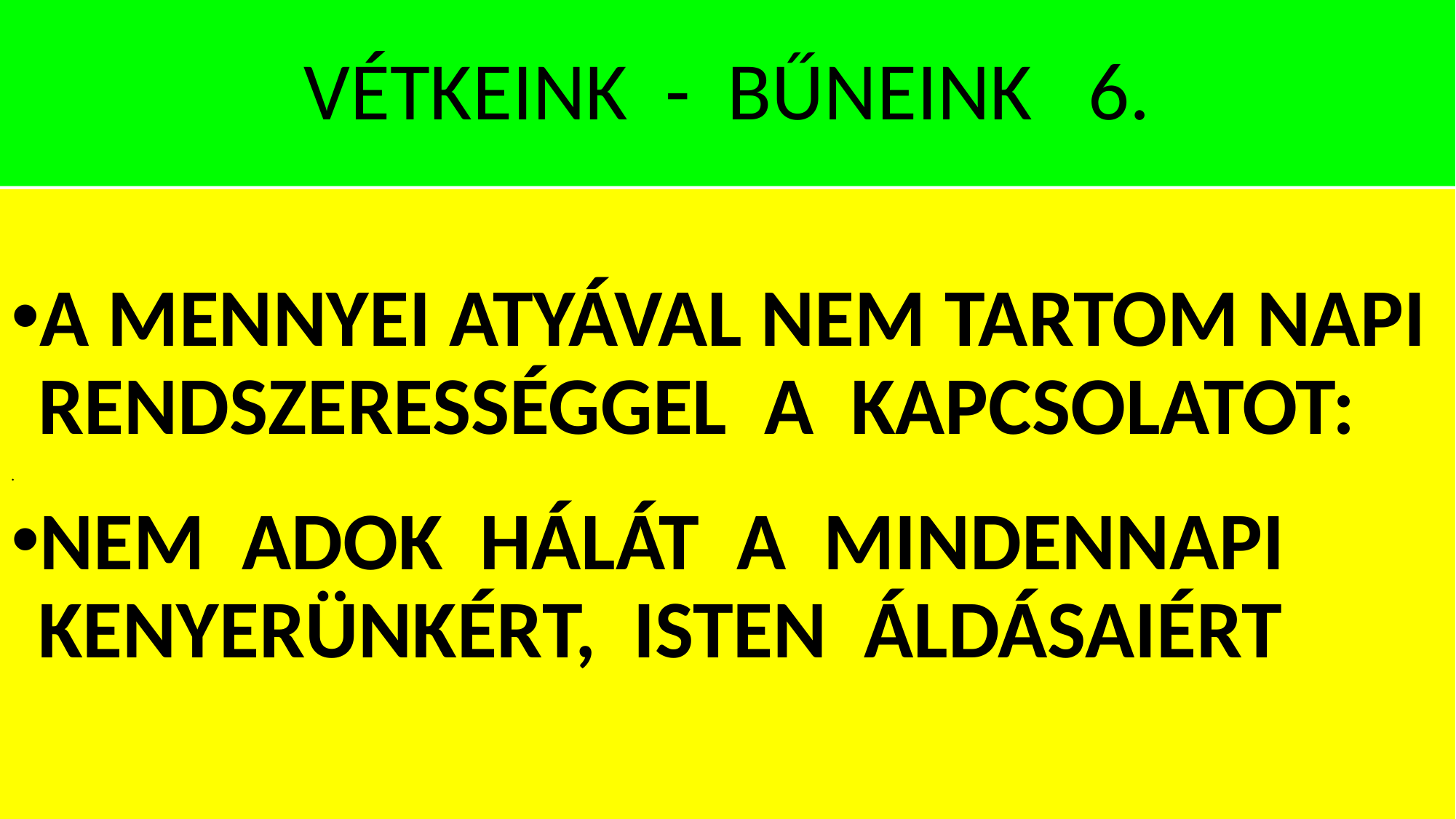

# VÉTKEINK  -  BŰNEINK   6.

A MENNYEI ATYÁVAL NEM TARTOM NAPI RENDSZERESSÉGGEL  A  KAPCSOLATOT:
.
NEM  ADOK  HÁLÁT  A  MINDENNAPI KENYERÜNKÉRT,  ISTEN  ÁLDÁSAIÉRT